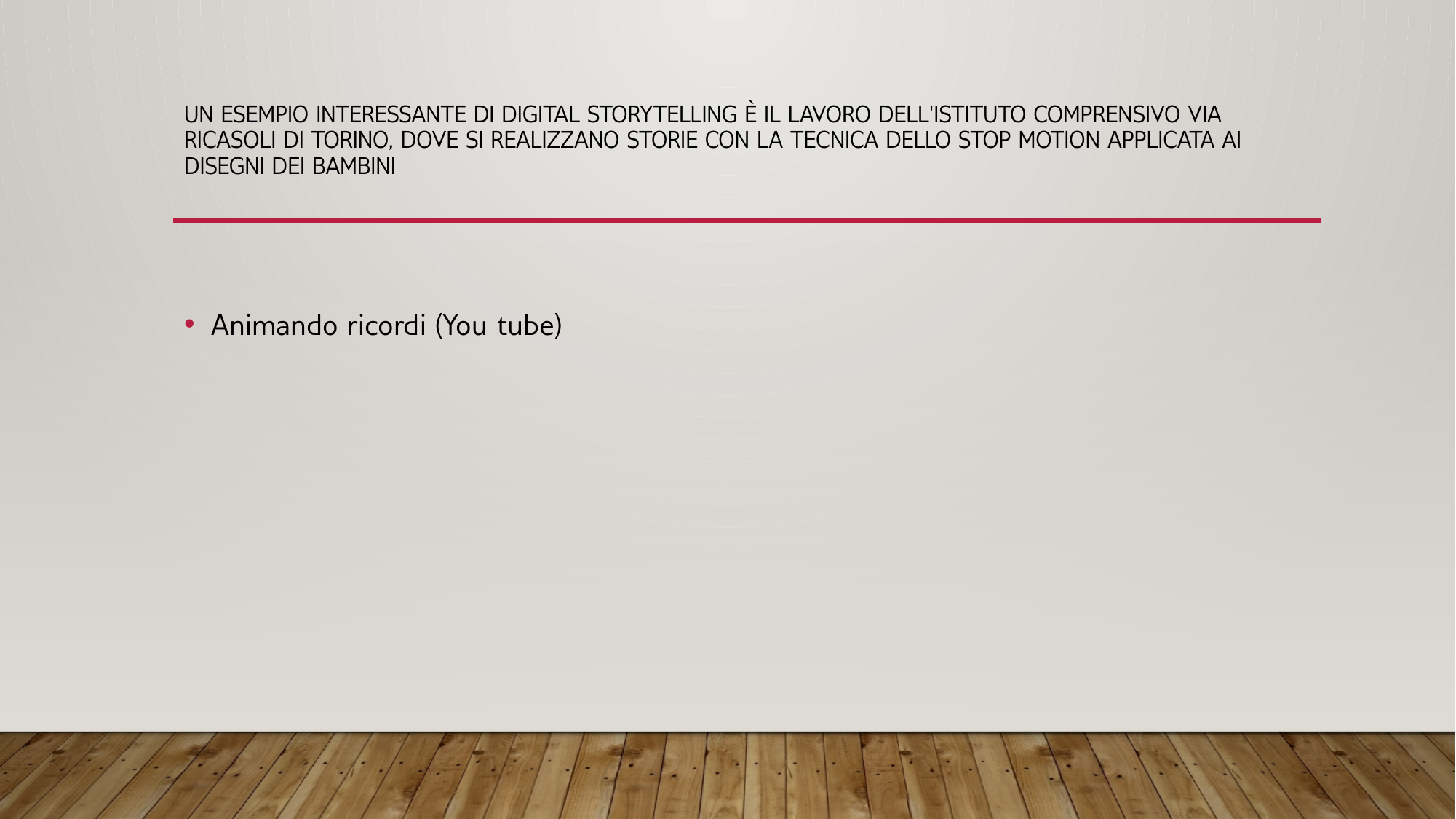

# Un esempio interessante di digital storytelling è il lavoro dell'Istituto comprensivo Via Ricasoli di Torino, dove si realizzano storie con la tecnica dello stop motion applicata ai disegni dei bambini

Animando ricordi (You tube)